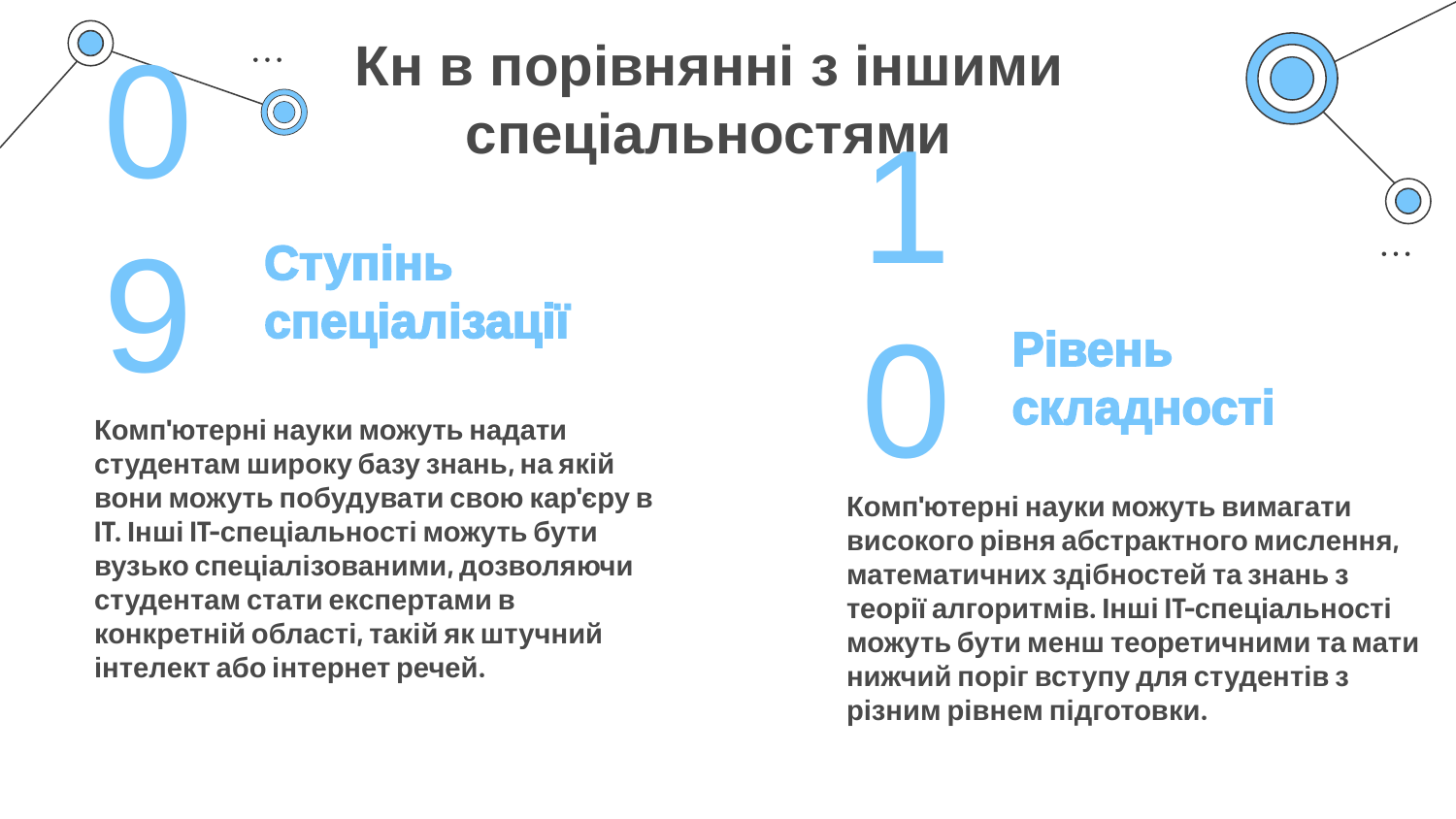

# Кн в порівнянні з іншими спеціальностями

Ступінь спеціалізації

09
Рівень складності
10
Комп'ютерні науки можуть надати студентам широку базу знань, на якій вони можуть побудувати свою кар'єру в IT. Інші IT-спеціальності можуть бути вузько спеціалізованими, дозволяючи студентам стати експертами в конкретній області, такій як штучний інтелект або інтернет речей.

Комп'ютерні науки можуть вимагати високого рівня абстрактного мислення, математичних здібностей та знань з теорії алгоритмів. Інші IT-спеціальності можуть бути менш теоретичними та мати нижчий поріг вступу для студентів з різним рівнем підготовки.